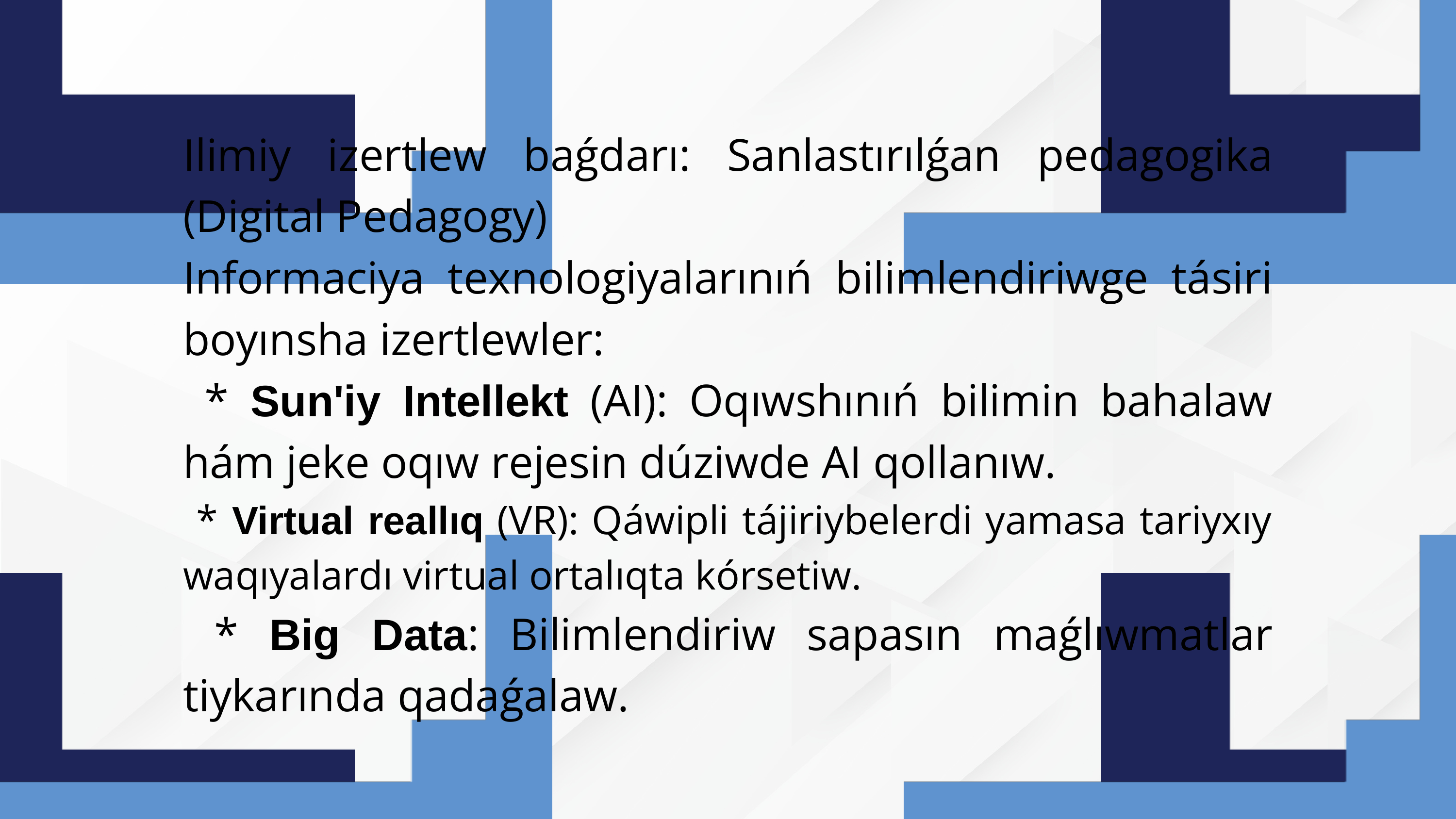

Ilimiy izertlew baǵdarı: Sanlastırılǵan pedagogika (Digital Pedagogy)
Informaciya texnologiyalarınıń bilimlendiriwge tásiri boyınsha izertlewler:
 * Sun'iy Intellekt (AI): Oqıwshınıń bilimin bahalaw hám jeke oqıw rejesin dúziwde AI qollanıw.
 * Virtual reallıq (VR): Qáwipli tájiriybelerdi yamasa tariyxıy waqıyalardı virtual ortalıqta kórsetiw.
 * Big Data: Bilimlendiriw sapasın maǵlıwmatlar tiykarında qadaǵalaw.